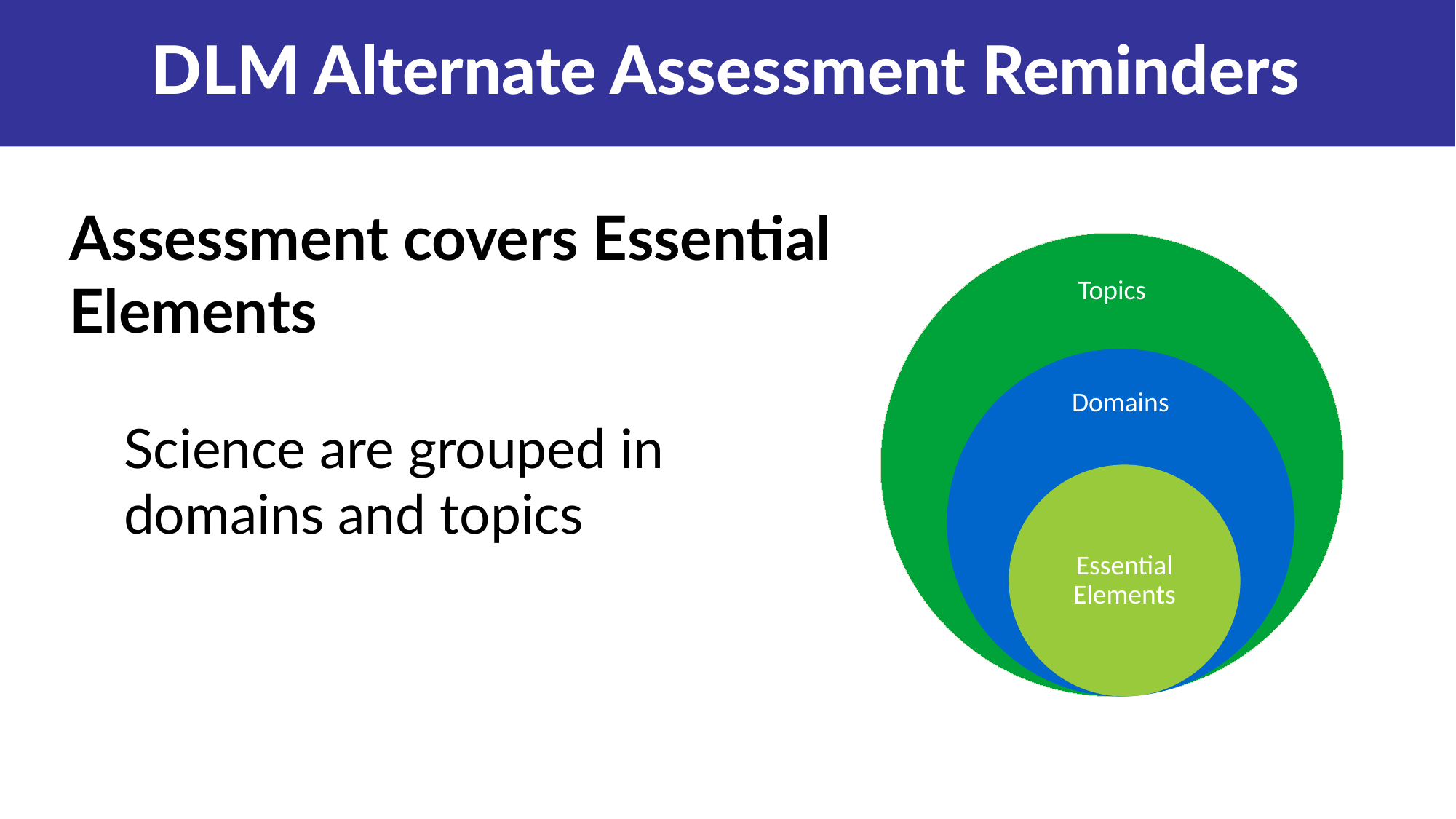

# DLM Alternate Assessment Reminders
Assessment covers Essential Elements
Science are grouped in domains and topics

Topics
Domains
Essential Elements